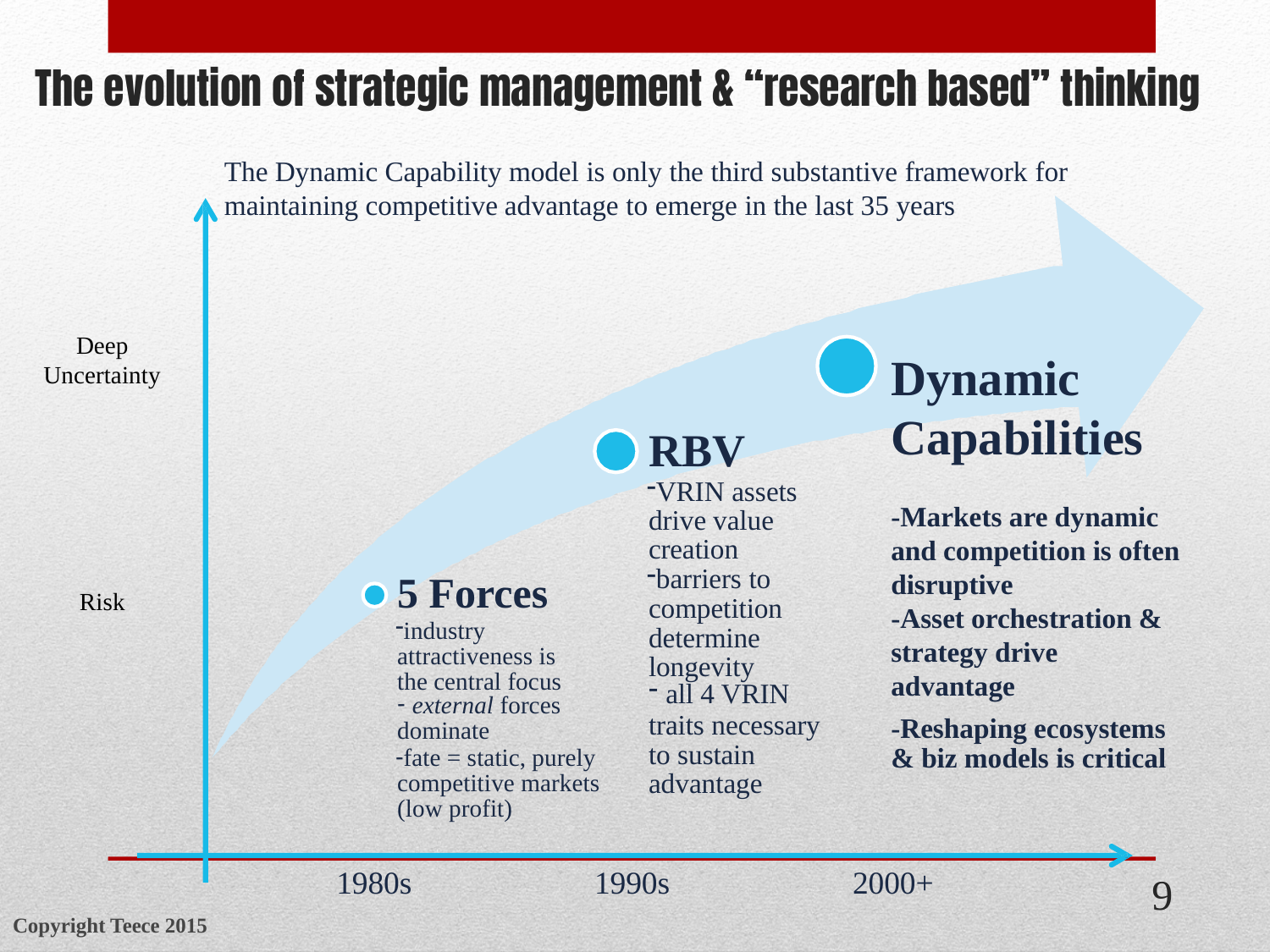

# The evolution of strategic management & “research based” thinking
The Dynamic Capability model is only the third substantive framework for maintaining competitive advantage to emerge in the last 35 years

Deep Uncertainty

Dynamic Capabilities

-Markets are dynamic and competition is often disruptive
-Asset orchestration & strategy drive advantage
-Reshaping ecosystems & biz models is critical
RBV
VRIN assets drive value creation
barriers to competition determine longevity
all 4 VRIN
traits necessary to sustain advantage

5 Forces
industry attractiveness is the central focus
external forces
dominate
fate = static, purely competitive markets (low profit)
Risk

1980s
1990s
2000+
9
Copyright Teece 2015